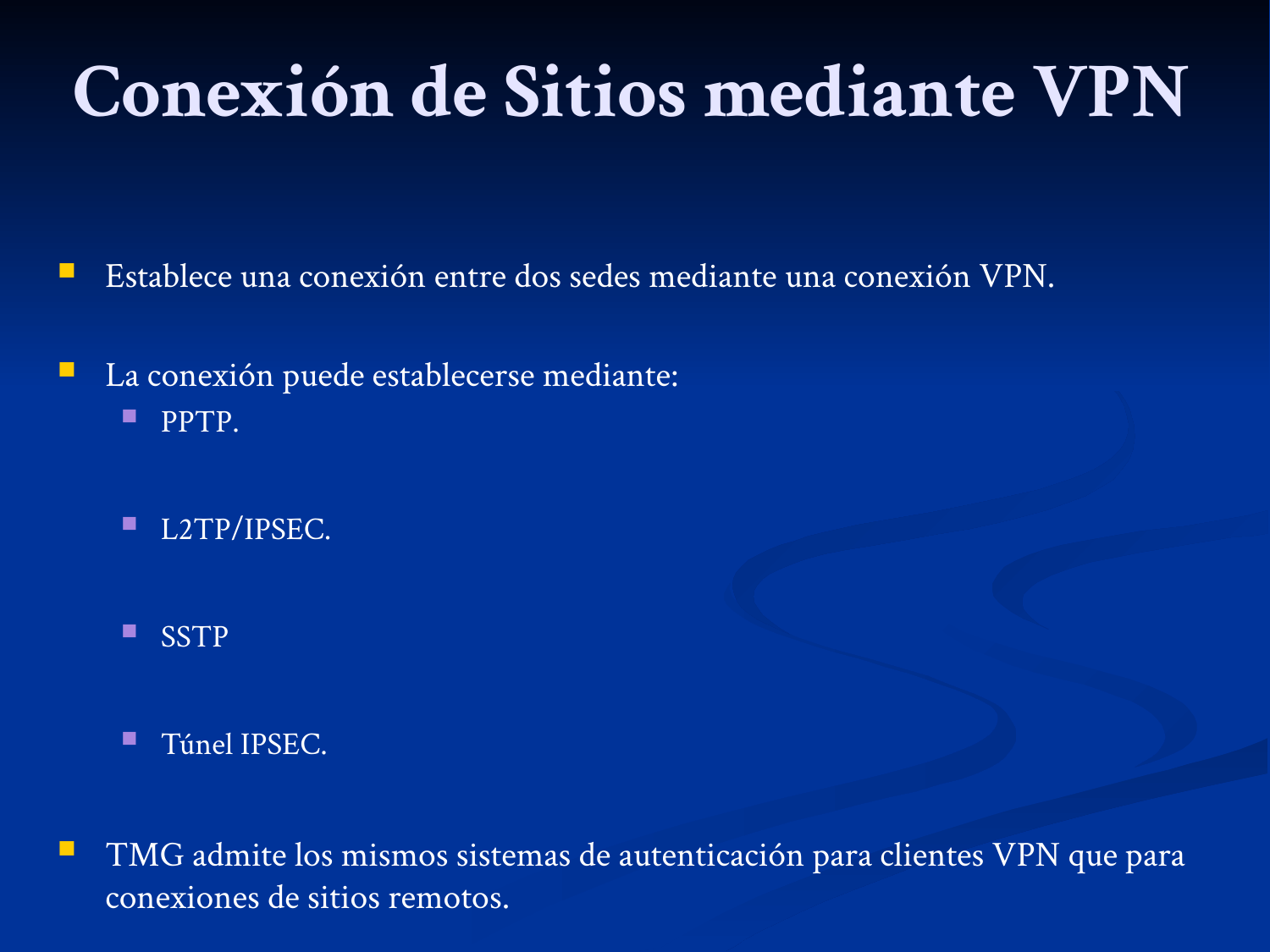

# Conexión de Sitios mediante VPN
Establece una conexión entre dos sedes mediante una conexión VPN.

La conexión puede establecerse mediante:
PPTP.

L2TP/IPSEC.

SSTP

Túnel IPSEC.

TMG admite los mismos sistemas de autenticación para clientes VPN que para conexiones de sitios remotos.